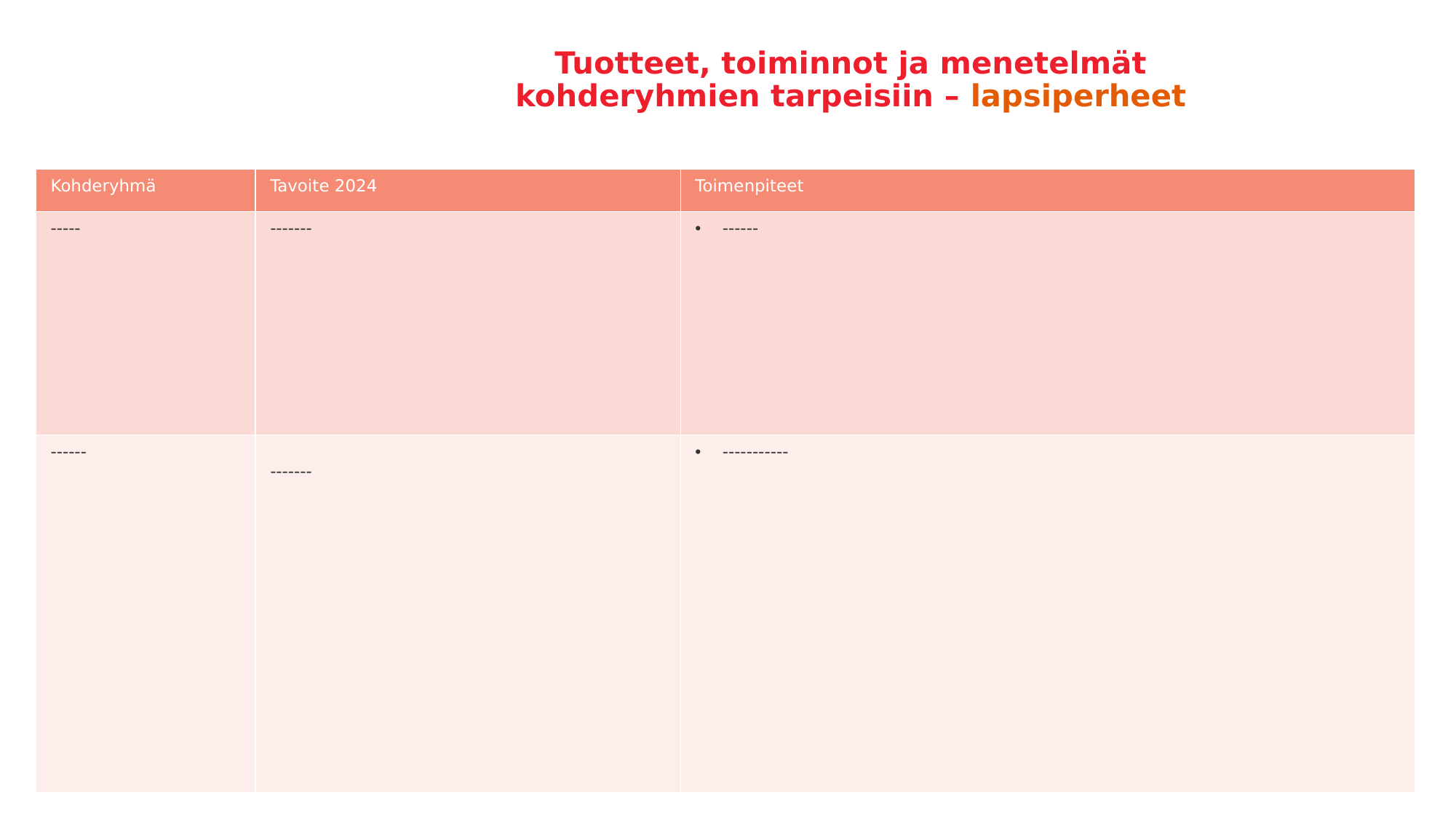

# Tuotteet, toiminnot ja menetelmät kohderyhmien tarpeisiin – lapsiperheet
| Kohderyhmä | Tavoite 2024 | Toimenpiteet |
| --- | --- | --- |
| ----- | ------- | ------ |
| ------ | ------- | ----------- |